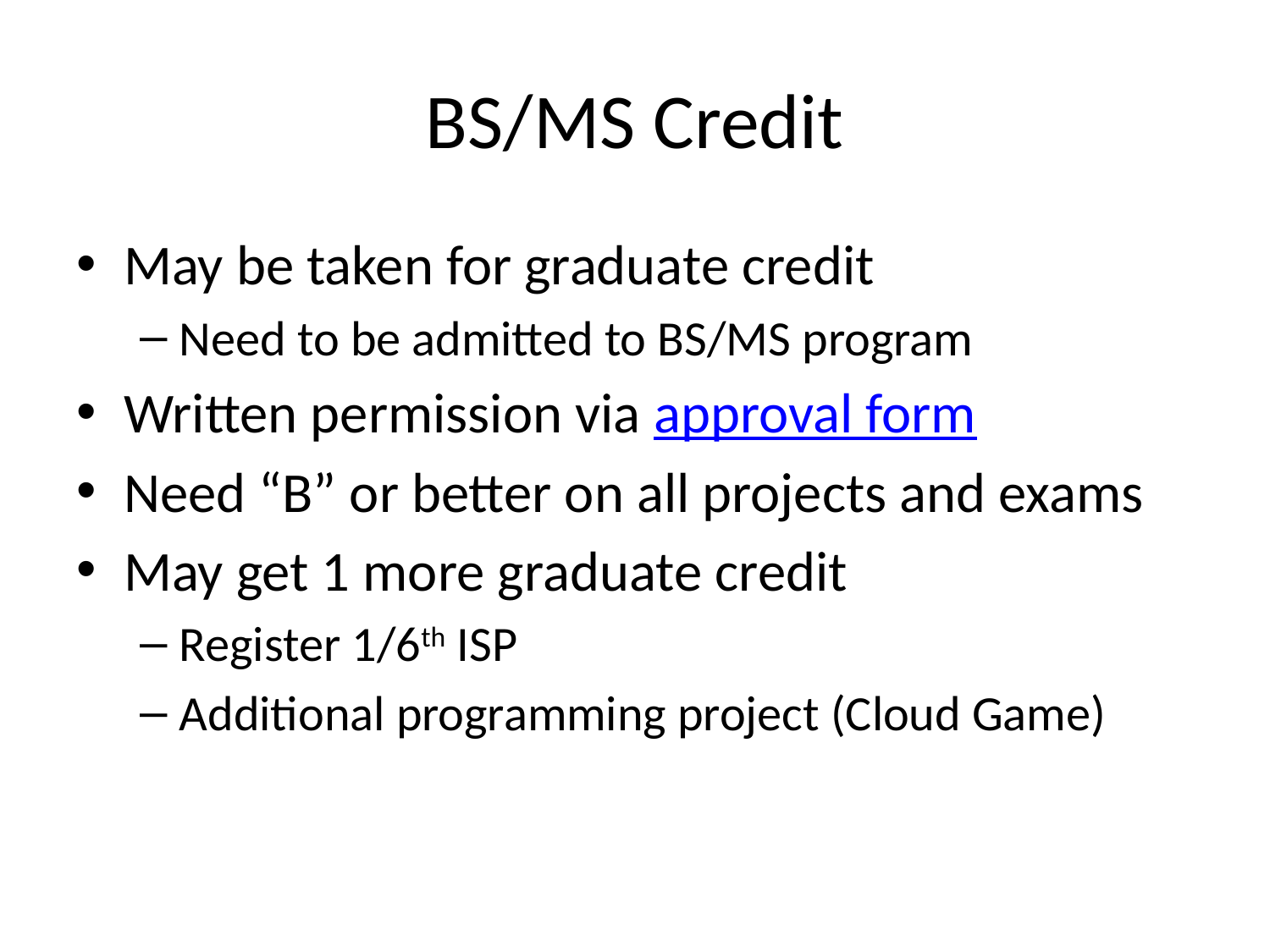

# BS/MS Credit
May be taken for graduate credit
Need to be admitted to BS/MS program
Written permission via approval form
Need “B” or better on all projects and exams
May get 1 more graduate credit
Register 1/6th ISP
Additional programming project (Cloud Game)